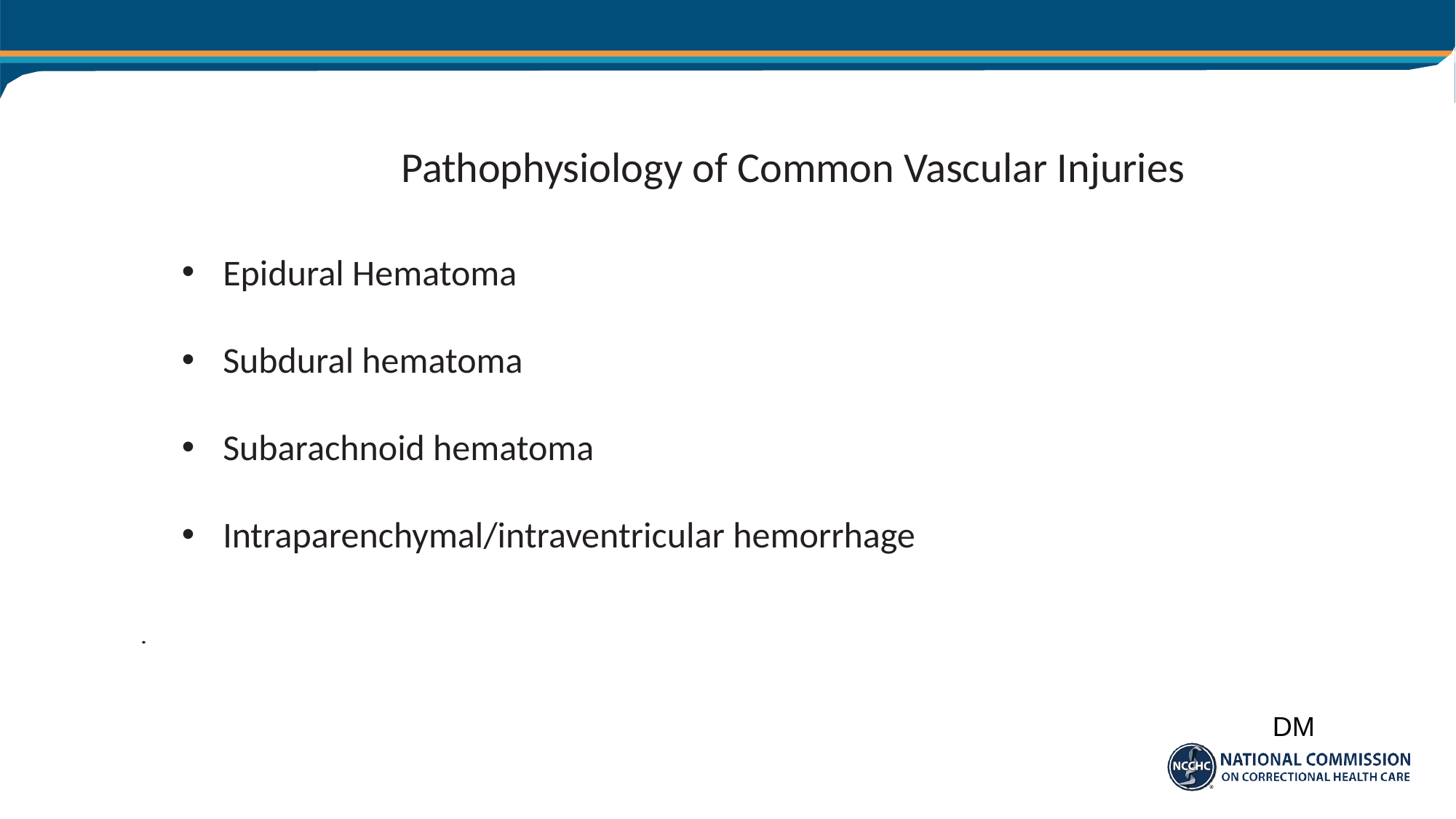

# Pathophysiology of Common Vascular Injuries
Epidural Hematoma

Subdural hematoma

Subarachnoid hematoma

Intraparenchymal/intraventricular hemorrhage
DM